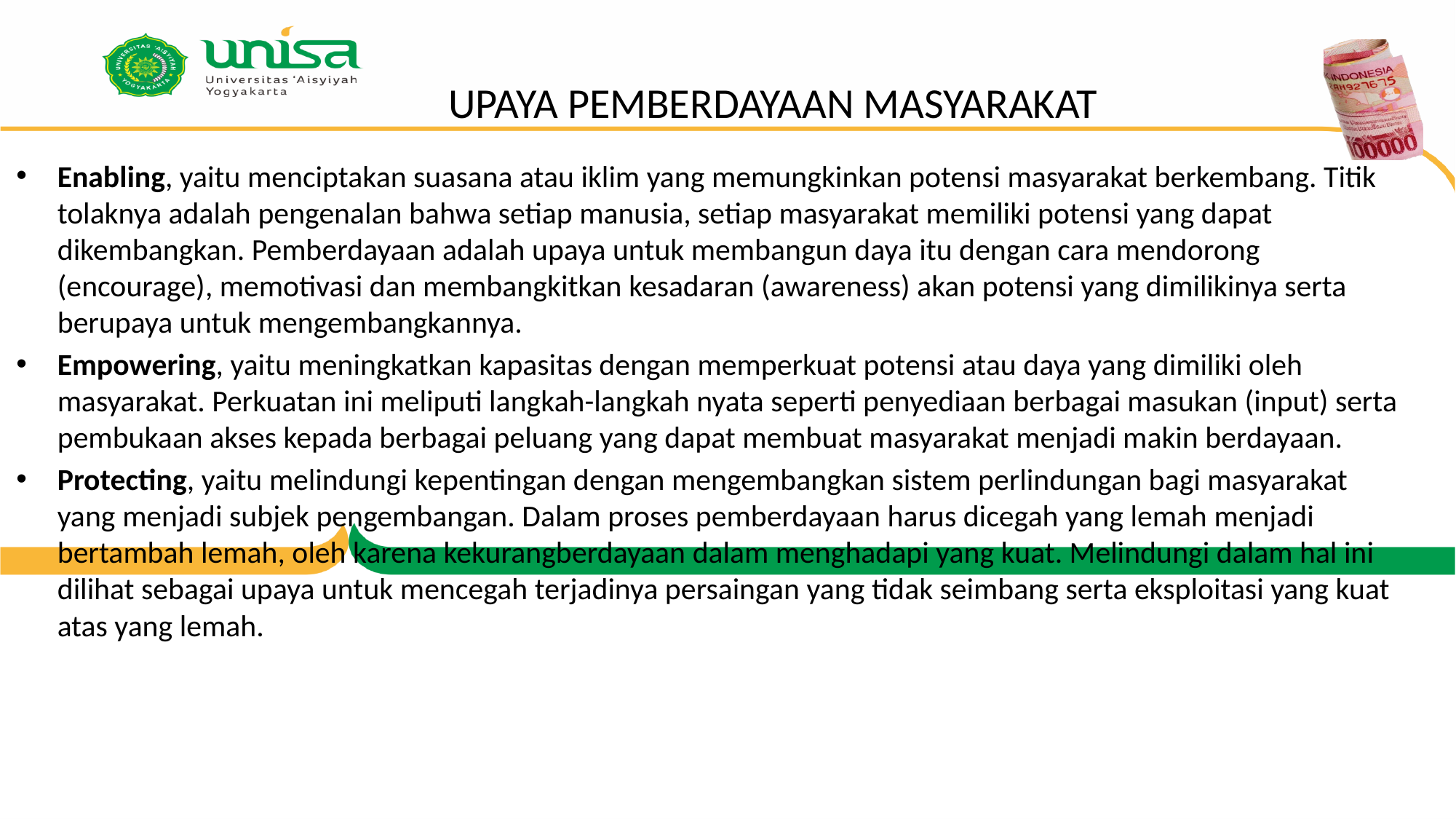

# UPAYA PEMBERDAYAAN MASYARAKAT
Enabling, yaitu menciptakan suasana atau iklim yang memungkinkan potensi masyarakat berkembang. Titik tolaknya adalah pengenalan bahwa setiap manusia, setiap masyarakat memiliki potensi yang dapat dikembangkan. Pemberdayaan adalah upaya untuk membangun daya itu dengan cara mendorong (encourage), memotivasi dan membangkitkan kesadaran (awareness) akan potensi yang dimilikinya serta berupaya untuk mengembangkannya.
Empowering, yaitu meningkatkan kapasitas dengan memperkuat potensi atau daya yang dimiliki oleh masyarakat. Perkuatan ini meliputi langkah-langkah nyata seperti penyediaan berbagai masukan (input) serta pembukaan akses kepada berbagai peluang yang dapat membuat masyarakat menjadi makin berdayaan.
Protecting, yaitu melindungi kepentingan dengan mengembangkan sistem perlindungan bagi masyarakat yang menjadi subjek pengembangan. Dalam proses pemberdayaan harus dicegah yang lemah menjadi bertambah lemah, oleh karena kekurangberdayaan dalam menghadapi yang kuat. Melindungi dalam hal ini dilihat sebagai upaya untuk mencegah terjadinya persaingan yang tidak seimbang serta eksploitasi yang kuat atas yang lemah.